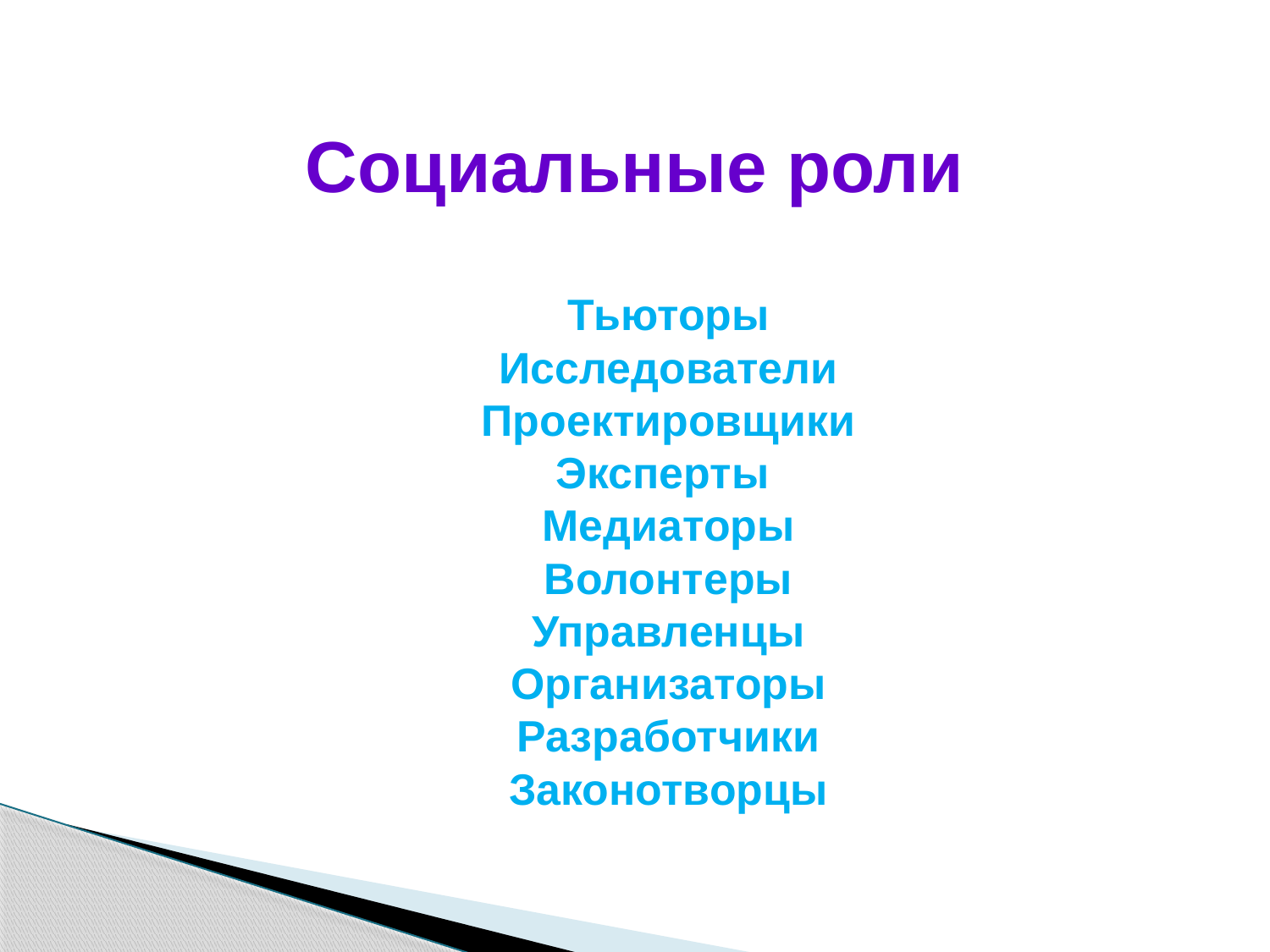

# Социальные роли

Тьюторы
Исследователи
Проектировщики
Эксперты
Медиаторы
Волонтеры
Управленцы
Организаторы
Разработчики
Законотворцы